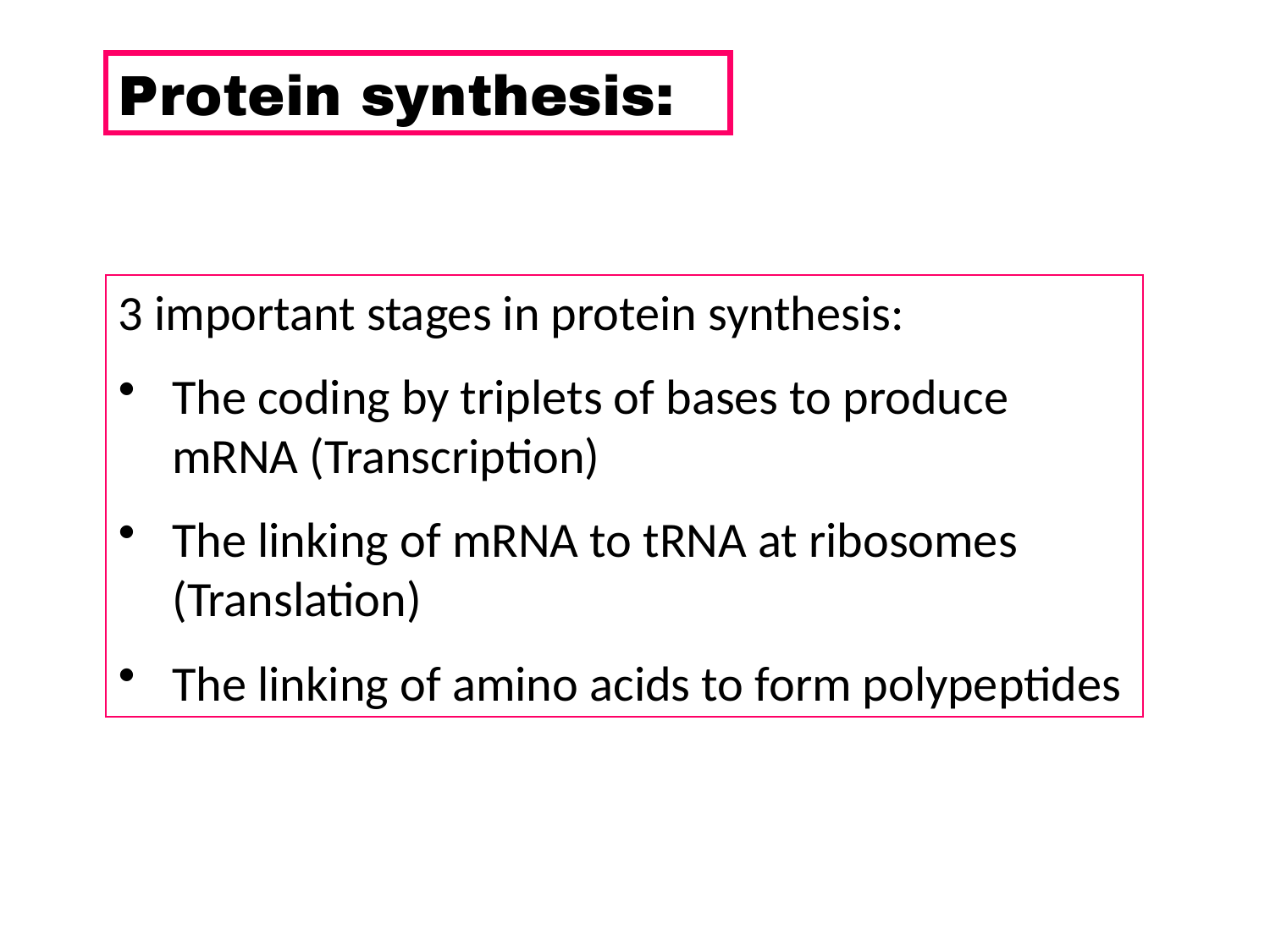

Protein synthesis:
3 important stages in protein synthesis:
The coding by triplets of bases to produce mRNA (Transcription)
The linking of mRNA to tRNA at ribosomes  (Translation)
The linking of amino acids to form polypeptides